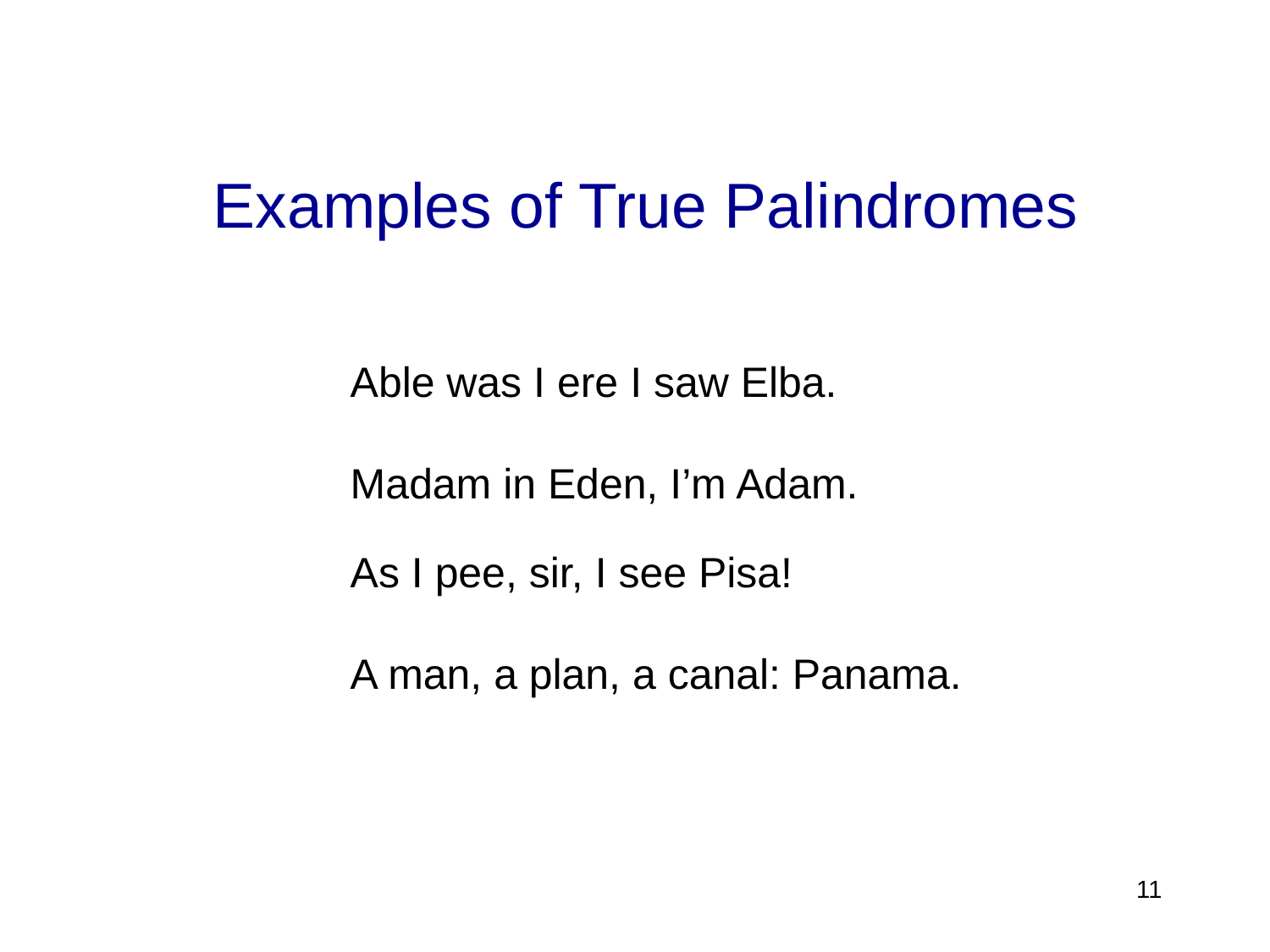

Examples of True Palindromes
Able was I ere I saw Elba.

Madam in Eden, I’m Adam.

As I pee, sir, I see Pisa!

A man, a plan, a canal: Panama.
11